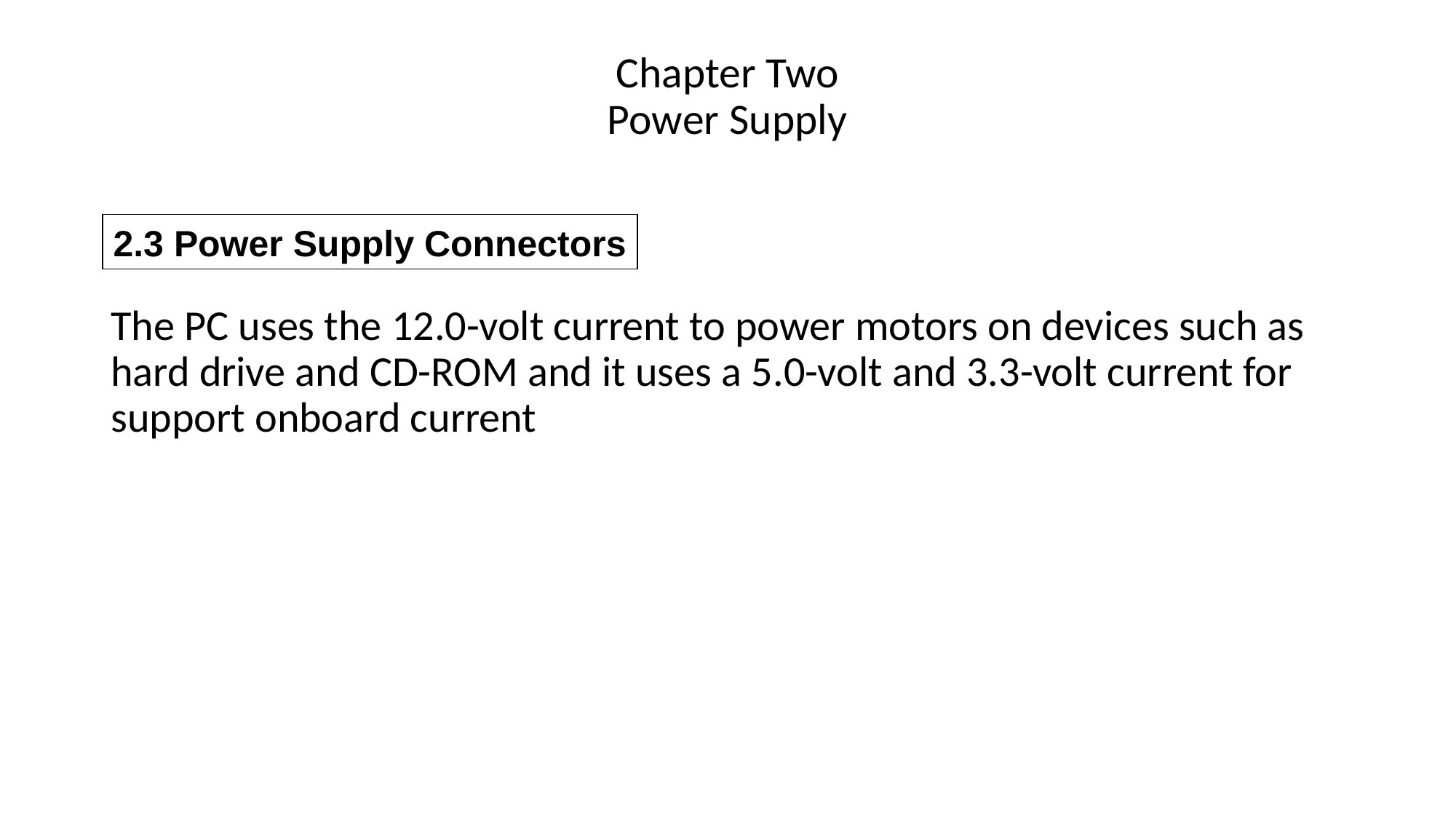

# Chapter Two Power Supply
2.3 Power Supply Connectors
The PC uses the 12.0-volt current to power motors on devices such as hard drive and CD-ROM and it uses a 5.0-volt and 3.3-volt current for support onboard current